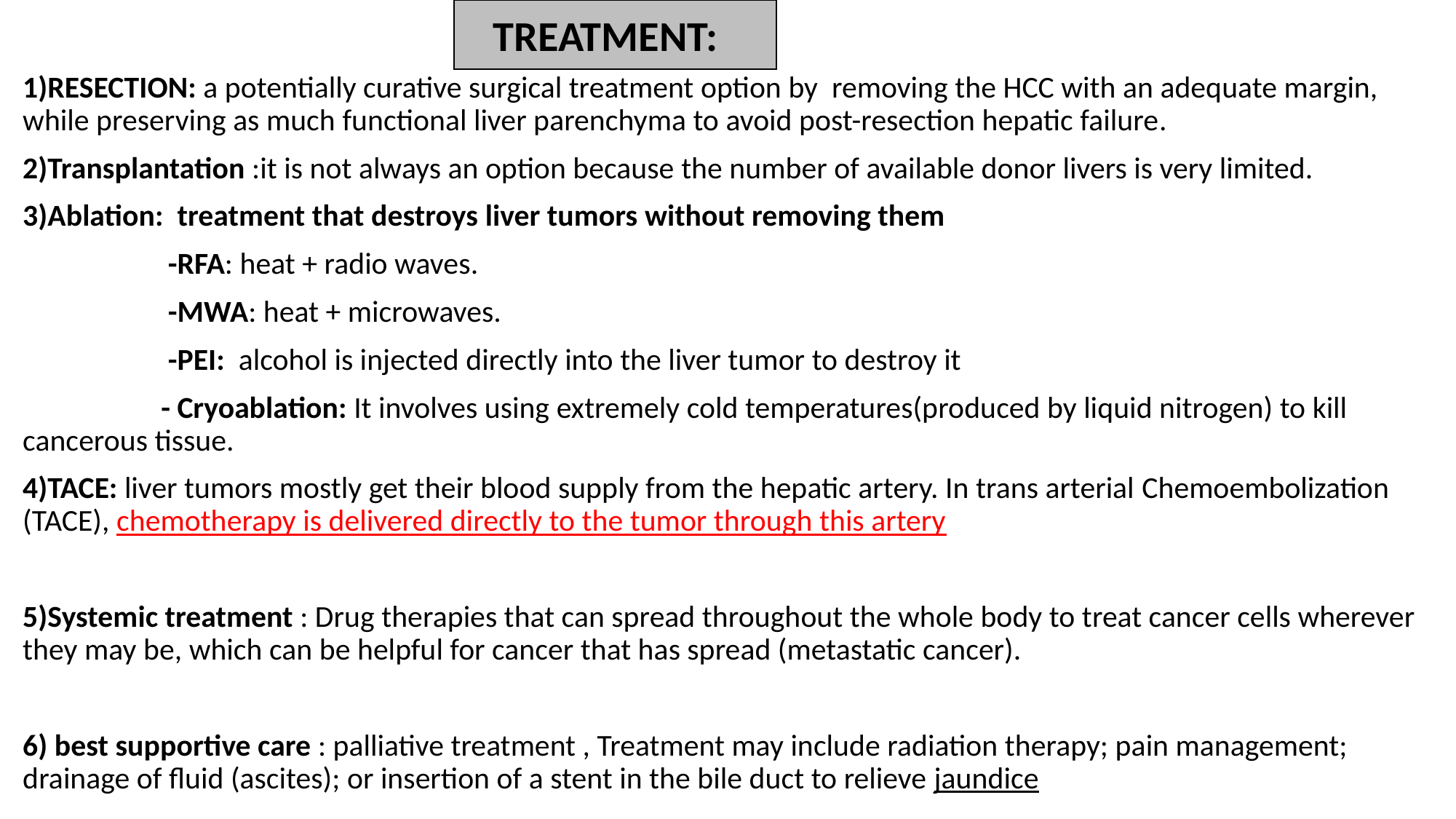

TREATMENT:
1)RESECTION: a potentially curative surgical treatment option by  removing the HCC with an adequate margin, while preserving as much functional liver parenchyma to avoid post-resection hepatic failure.
2)Transplantation :it is not always an option because the number of available donor livers is very limited.
3)Ablation:  treatment that destroys liver tumors without removing them
                     -RFA: heat + radio waves.
                     -MWA: heat + microwaves.
                     -PEI:  alcohol is injected directly into the liver tumor to destroy it
                    - Cryoablation: It involves using extremely cold temperatures(produced by liquid nitrogen) to kill cancerous tissue.
4)TACE: liver tumors mostly get their blood supply from the hepatic artery. In trans arterial Chemoembolization (TACE), chemotherapy is delivered directly to the tumor through this artery

5)Systemic treatment : Drug therapies that can spread throughout the whole body to treat cancer cells wherever they may be, which can be helpful for cancer that has spread (metastatic cancer).

6) best supportive care : palliative treatment , Treatment may include radiation therapy; pain management; drainage of fluid (ascites); or insertion of a stent in the bile duct to relieve jaundice